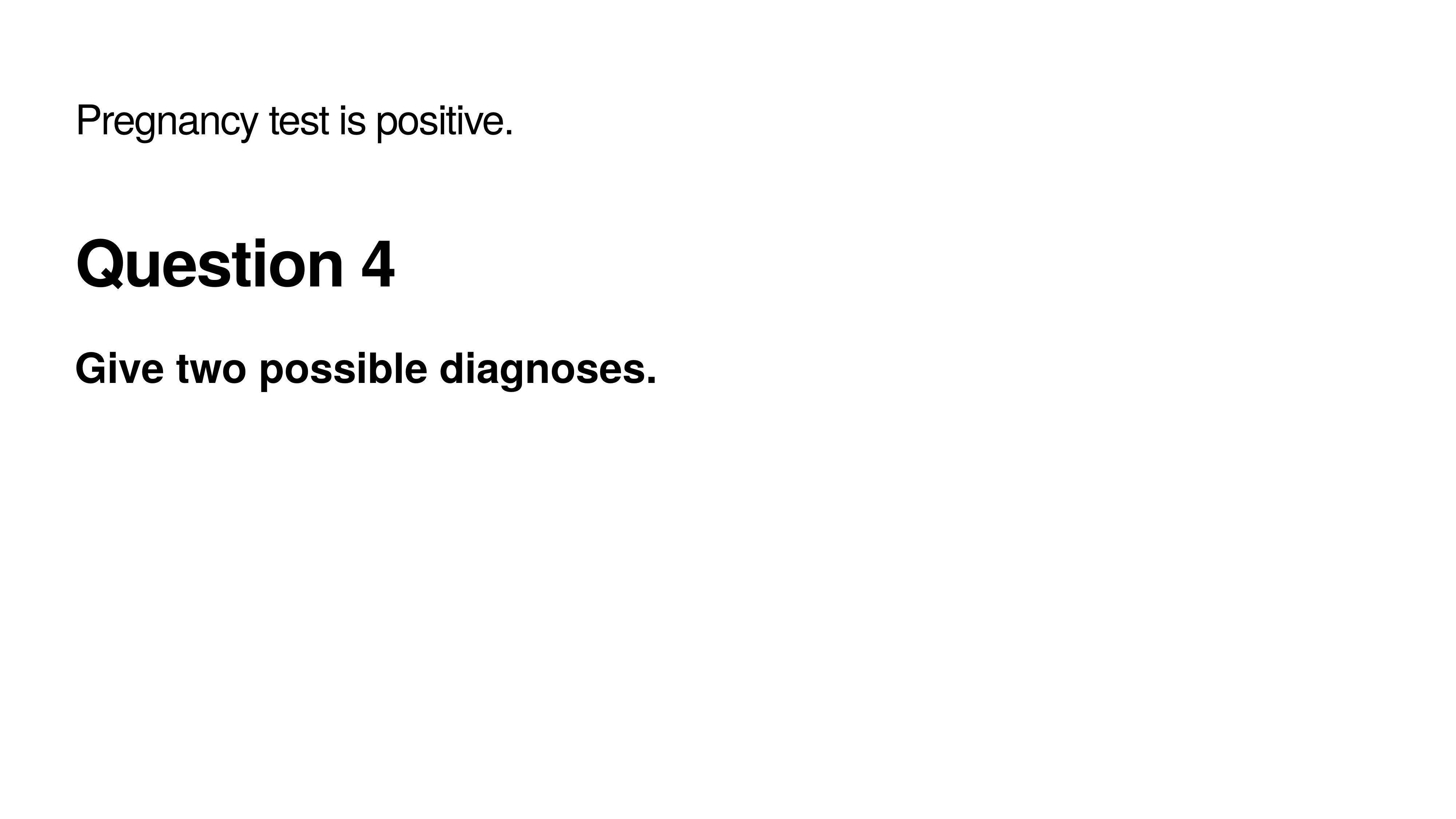

Pregnancy test is positive.

# Question 4
Give two possible diagnoses.